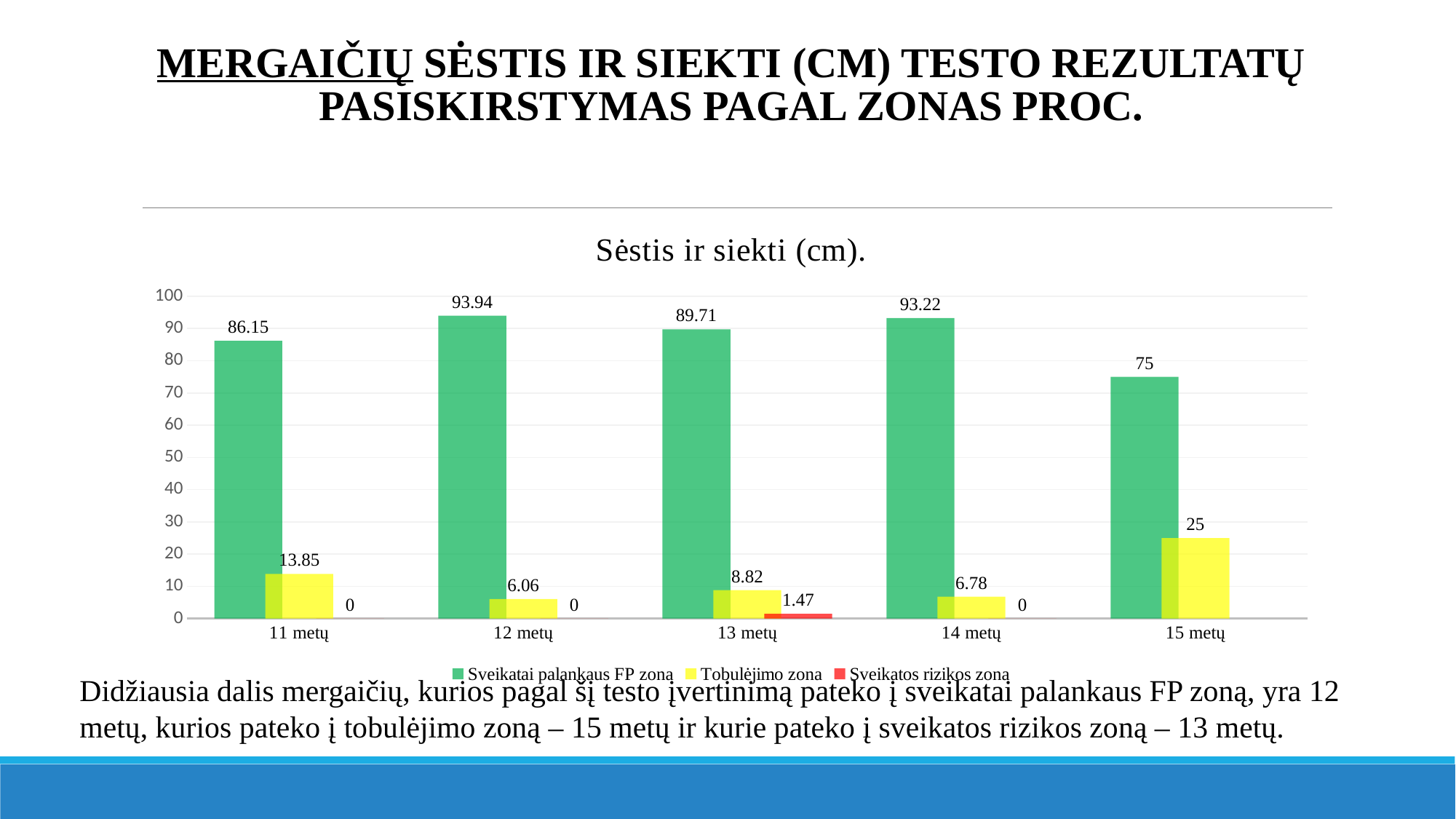

# mergaičių sėstis ir siekti (cm) testo rezultatų pasiskirstymas pagal zonas proc.

### Chart: Sėstis ir siekti (cm).

| Category | Sveikatai palankaus FP zona | Tobulėjimo zona | Sveikatos rizikos zona |
|---|---|---|---|
| 11 metų | 86.15 | 13.85 | 0.0 |
| 12 metų | 93.94 | 6.06 | 0.0 |
| 13 metų | 89.71 | 8.82 | 1.47 |
| 14 metų | 93.22 | 6.78 | 0.0 |
| 15 metų | 75.0 | 25.0 | None |
Didžiausia dalis mergaičių, kurios pagal šį testo įvertinimą pateko į sveikatai palankaus FP zoną, yra 12 metų, kurios pateko į tobulėjimo zoną – 15 metų ir kurie pateko į sveikatos rizikos zoną – 13 metų.